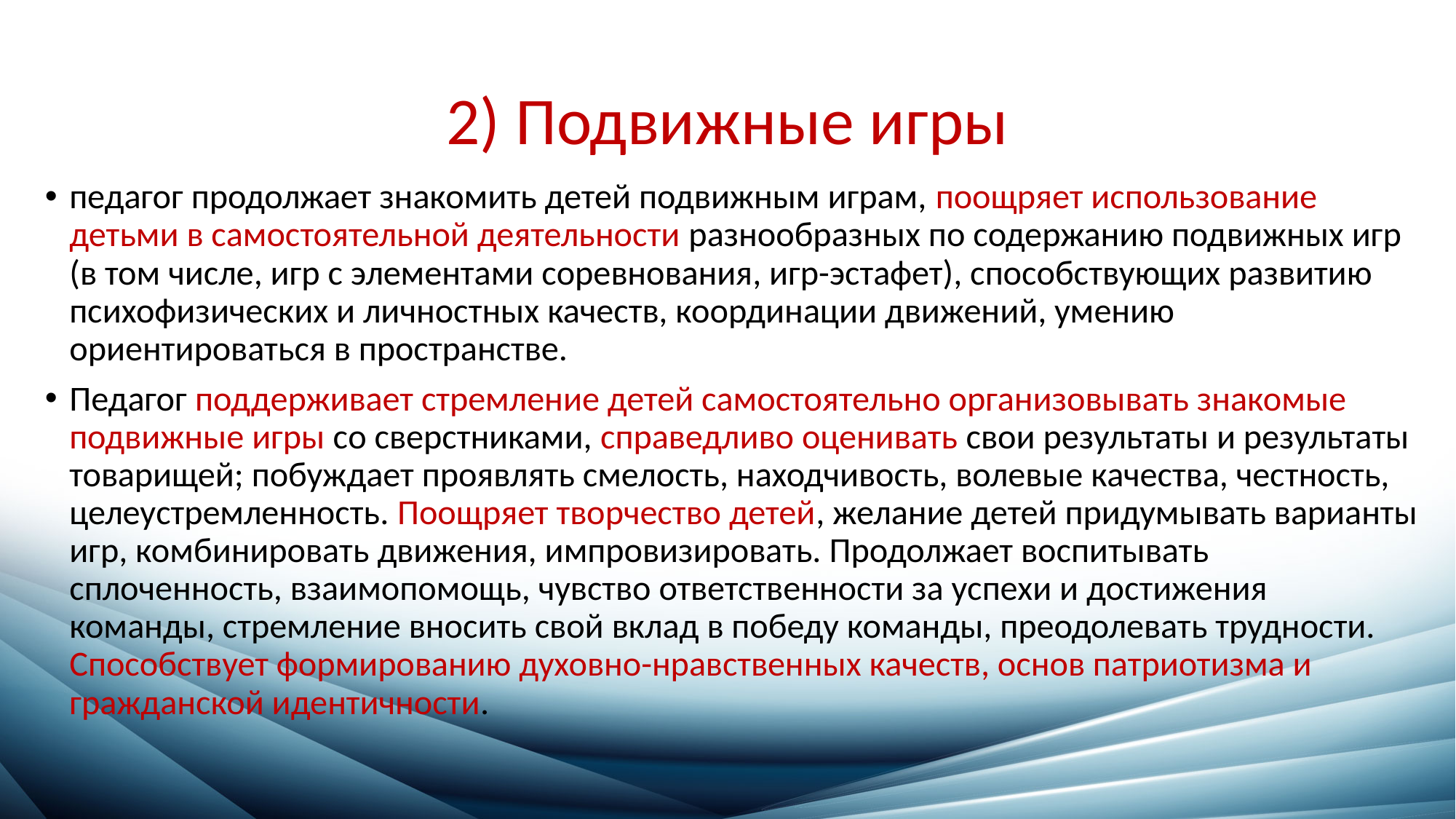

# 2) Подвижные игры
педагог продолжает знакомить детей подвижным играм, поощряет использование детьми в самостоятельной деятельности разнообразных по содержанию подвижных игр (в том числе, игр с элементами соревнования, игр-эстафет), способствующих развитию психофизических и личностных качеств, координации движений, умению ориентироваться в пространстве.
Педагог поддерживает стремление детей самостоятельно организовывать знакомые подвижные игры со сверстниками, справедливо оценивать свои результаты и результаты товарищей; побуждает проявлять смелость, находчивость, волевые качества, честность, целеустремленность. Поощряет творчество детей, желание детей придумывать варианты игр, комбинировать движения, импровизировать. Продолжает воспитывать сплоченность, взаимопомощь, чувство ответственности за успехи и достижения команды, стремление вносить свой вклад в победу команды, преодолевать трудности. Способствует формированию духовно-нравственных качеств, основ патриотизма и гражданской идентичности.